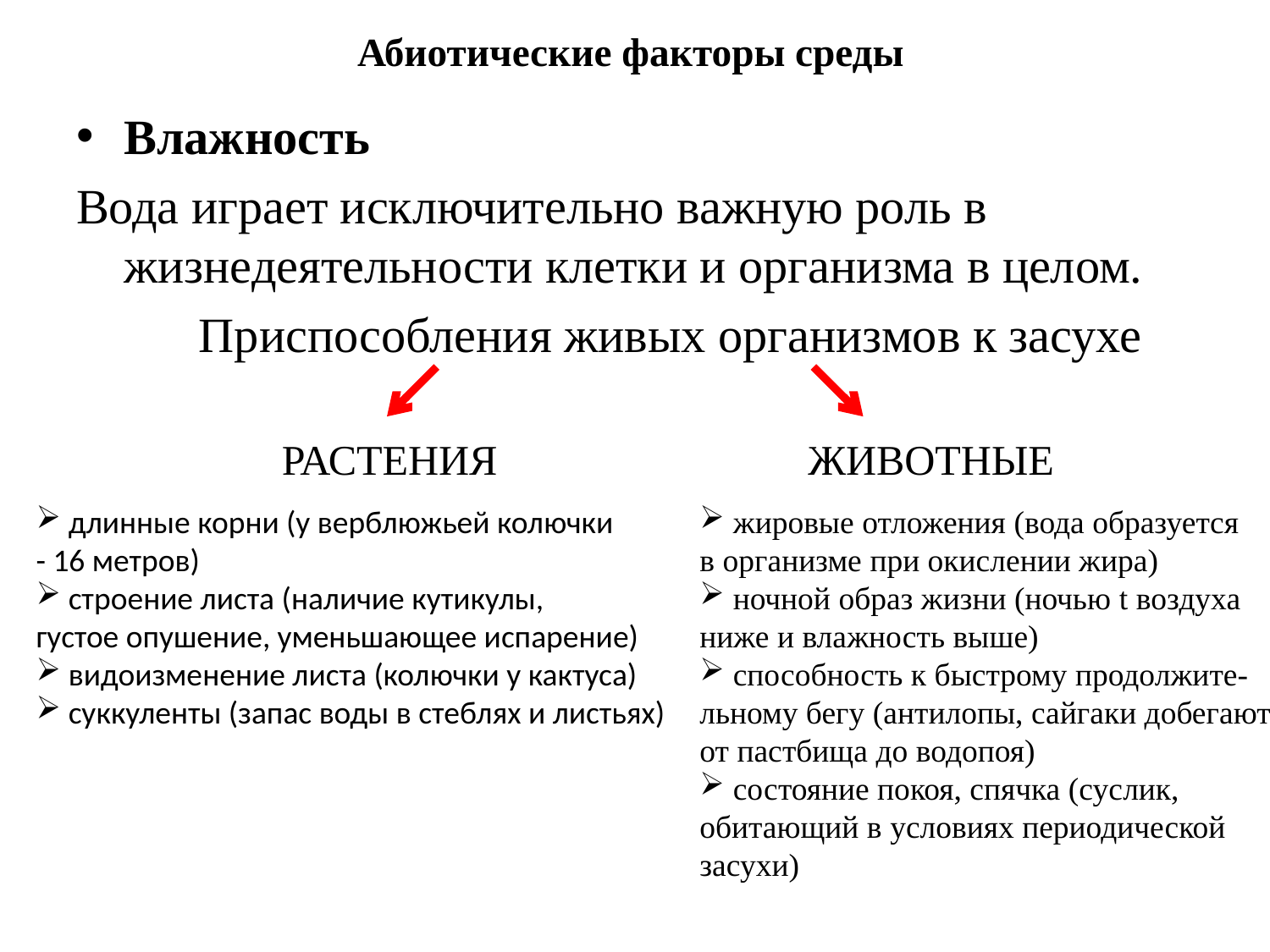

# Абиотические факторы среды
Влажность
Вода играет исключительно важную роль в жизнедеятельности клетки и организма в целом.
          Приспособления живых организмов к засухе
РАСТЕНИЯ
ЖИВОТНЫЕ
 длинные корни (у верблюжьей колючки
- 16 метров)
 строение листа (наличие кутикулы,
густое опушение, уменьшающее испарение)
 видоизменение листа (колючки у кактуса)
 суккуленты (запас воды в стеблях и листьях)
 жировые отложения (вода образуется
в организме при окислении жира)
 ночной образ жизни (ночью t воздуха
ниже и влажность выше)
 способность к быстрому продолжите-
льному бегу (антилопы, сайгаки добегают
от пастбища до водопоя)
 состояние покоя, спячка (суслик,
обитающий в условиях периодической
засухи)